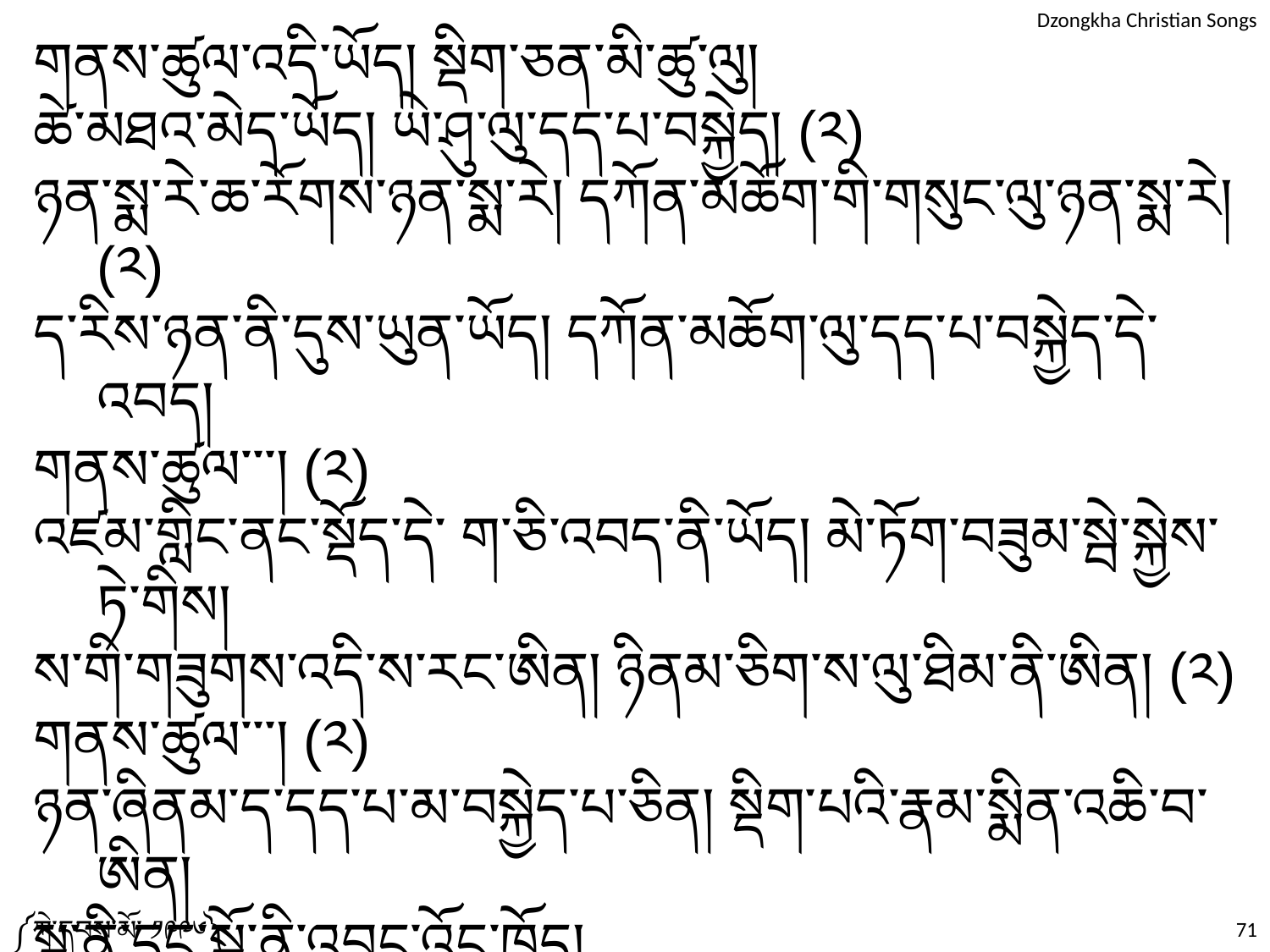

གནས་ཚུལ་འདི་ཡོད། སྡིག་ཅན་མི་ཚུ་ལུ།
ཚེ་མཐའ་མེད་ཡོད། ཡེ་ཤུ་ལུ་དད་པ་བསྐྱེད། (༢)
ཉན་སྨ་རེ་ཆ་རོགས་ཉན་སྨ་རེ། དཀོན་མཆོག་གི་གསུང་ལུ་ཉན་སྨ་རེ། (༢)
ད་རིས་ཉན་ནི་དུས་ཡུན་ཡོད། དཀོན་མཆོག་ལུ་དད་པ་བསྐྱེད་དེ་འབད།
གནས་ཚུལ་་་། (༢)
འཛམ་གླིང་ནང་སྡོད་དེ་ ག་ཅི་འབད་ནི་ཡོད། མེ་ཏོག་བཟུམ་སྦེ་སྐྱེས་ཏེ་གིས།
ས་གི་གཟུགས་འདི་ས་རང་ཨིན། ཉིནམ་ཅིག་ས་ལུ་ཐིམ་ནི་ཨིན། (༢)
གནས་ཚུལ་་་། (༢)
ཉན་ཞིནམ་ད་དད་པ་མ་བསྐྱེད་པ་ཅིན། སྡིག་པའི་རྣམ་སྨིན་འཆི་བ་ཨིན།
སྡུ་ནི་དང་སྐྱོ་ནི་འབྱུང་འོང་ཁྱོད།
དཀོན་མཆོག་འབྱོན་པའི་ཉིནམ་འདི་ཁར་ལུ།
གནས་ཚུལ་་་། (༣)
༼ཀེ༌དབས༌མོ༌ ༡༩༩༦༽
71